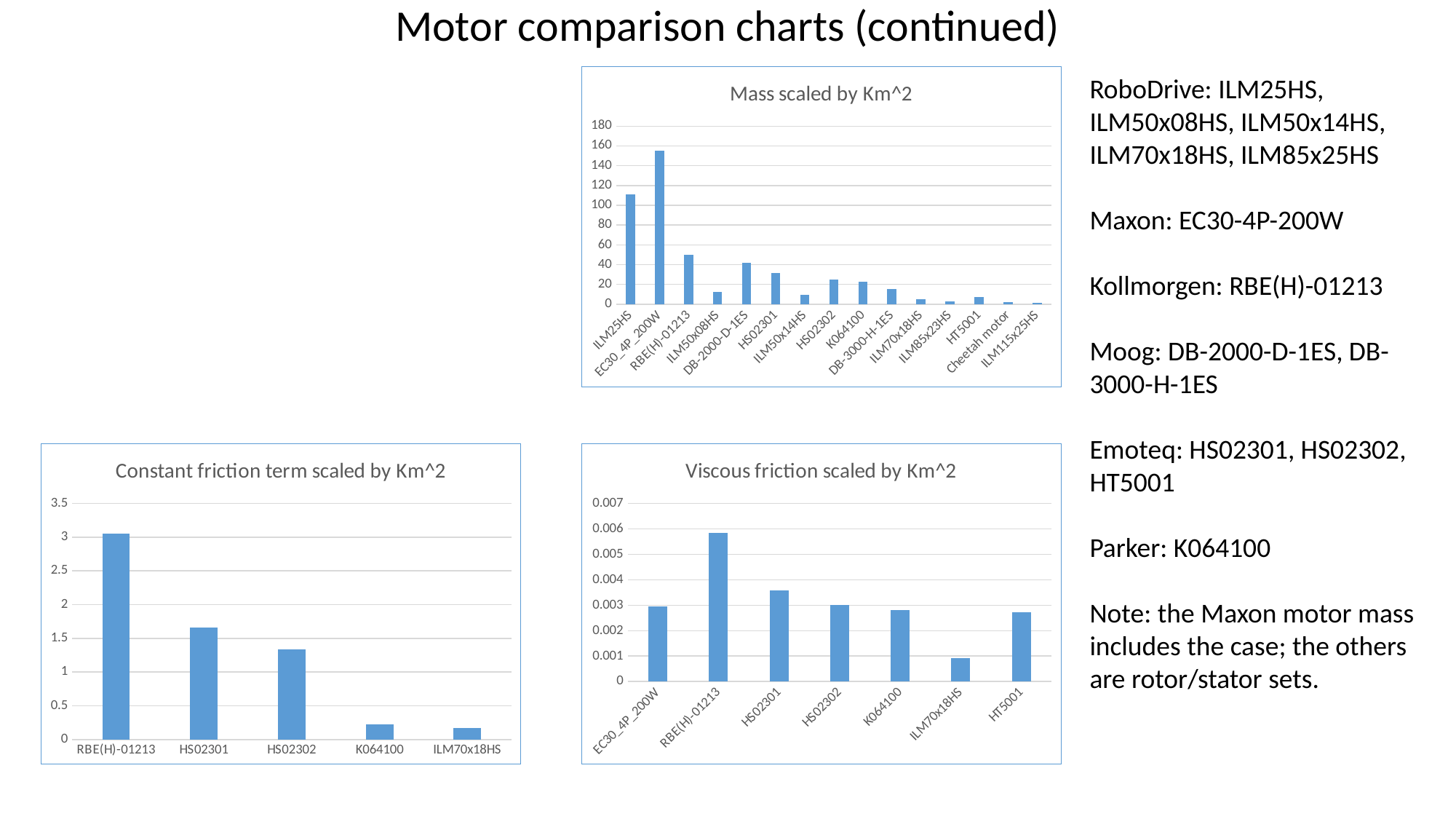

# Motor comparison charts (continued)

### Chart: Mass scaled by Km^2

| Category | M/Km^2 |
|---|---|
| ILM25HS | 111.11111111111111 |
| EC30_4P_200W | 154.95867768595042 |
| RBE(H)-01213 | 49.93467847292784 |
| ILM50x08HS | 12.188208616780043 |
| DB-2000-D-1ES | 42.09876543209877 |
| HS02301 | 31.68975069252077 |
| ILM50x14HS | 9.220681647428455 |
| HS02302 | 24.82372822096614 |
| K064100 | 22.862368541380885 |
| DB-3000-H-1ES | 15.426880811496195 |
| ILM70x18HS | 5.228758169934641 |
| ILM85x23HS | 3.0307037845224714 |
| HT5001 | 7.030827474310439 |
| Cheetah motor | 2.44140625 |
| ILM115x25HS | 1.5495867768595042 |
RoboDrive: ILM25HS, ILM50x08HS, ILM50x14HS, ILM70x18HS, ILM85x25HS

Maxon: EC30-4P-200W

Kollmorgen: RBE(H)-01213

Moog: DB-2000-D-1ES, DB-3000-H-1ES

Emoteq: HS02301, HS02302, HT5001

Parker: K064100

Note: the Maxon motor mass includes the case; the others are rotor/stator sets.

### Chart: Constant friction term scaled by Km^2

| Category | Fc/Km^2 |
|---|---|
| RBE(H)-01213 | 3.0483379300333864 |
| HS02301 | 1.6620498614958448 |
| HS02302 | 1.3402482372822095 |
| K064100 | 0.22862368541380887 |
| ILM70x18HS | 0.16916570549788543 |

### Chart: Viscous friction scaled by Km^2

| Category | Fv/Km^2 |
|---|---|
| EC30_4P_200W | 0.002944214876033058 |
| RBE(H)-01213 | 0.005849905646683117 |
| HS02301 | 0.003590027700831025 |
| HS02302 | 0.0029951634520132856 |
| K064100 | 0.0028196921201036427 |
| ILM70x18HS | 0.000922722029988466 |
| HT5001 | 0.0027366143861546786 |